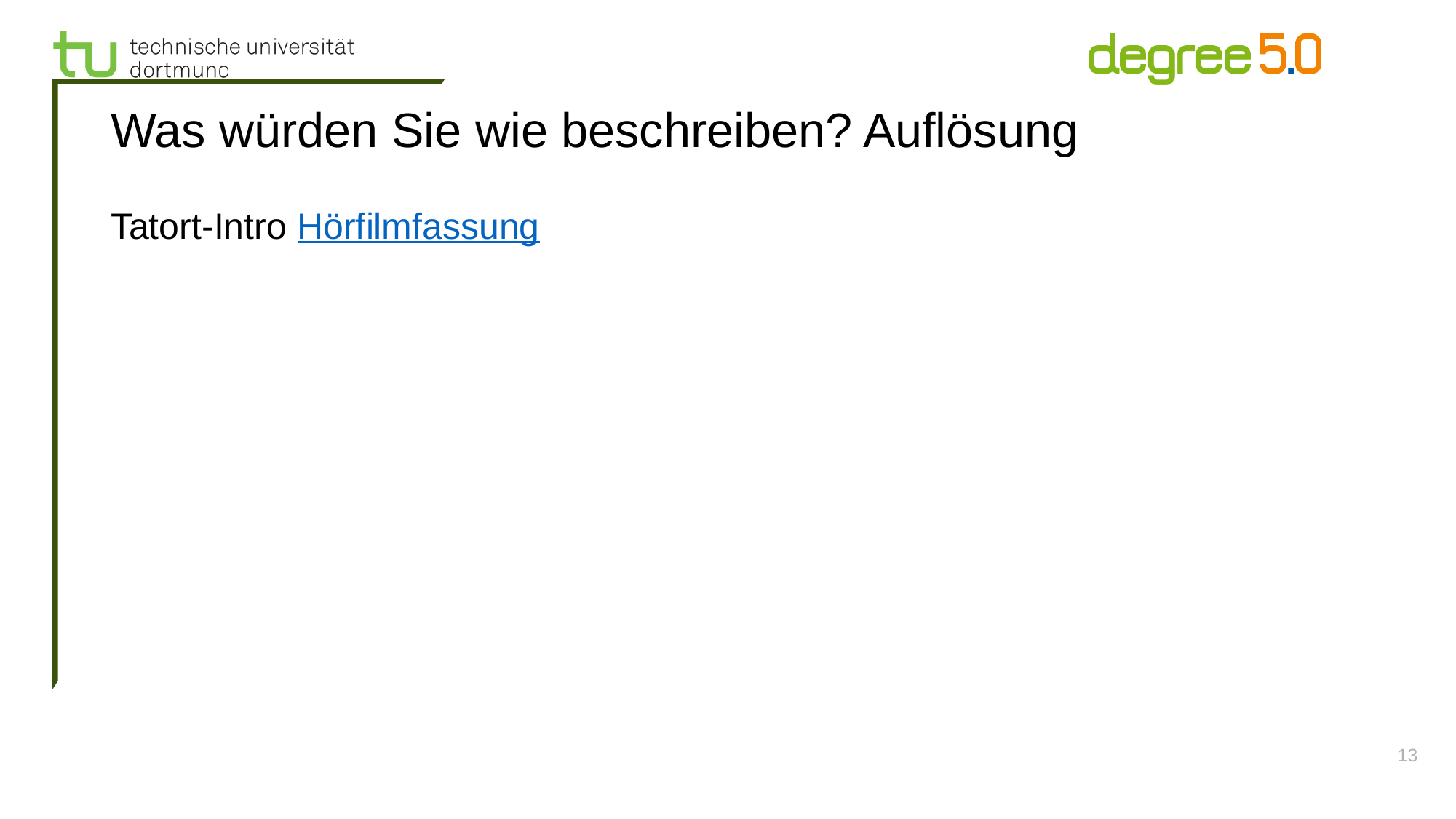

# Was würden Sie wie beschreiben? Auflösung
Tatort-Intro Hörfilmfassung
13